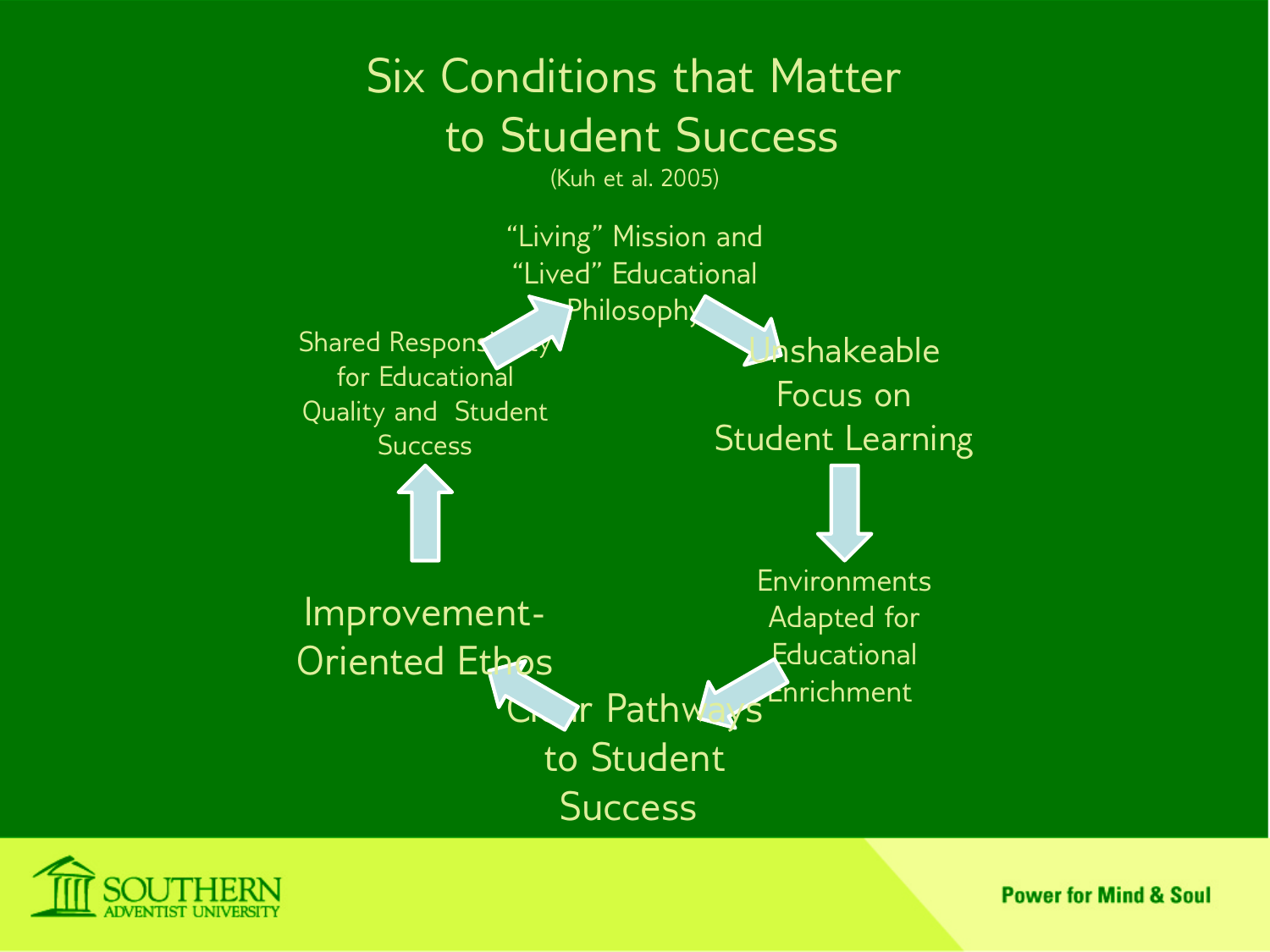

# Six Conditions that Matter to Student Success (Kuh et al. 2005)
“Living” Mission and “Lived” Educational Philosophy
Unshakeable Focus on Student Learning
Environments Adapted for Educational Enrichment
Clear Pathways to Student Success
Improvement-Oriented Ethos
Shared Responsibility for Educational Quality and  Student Success